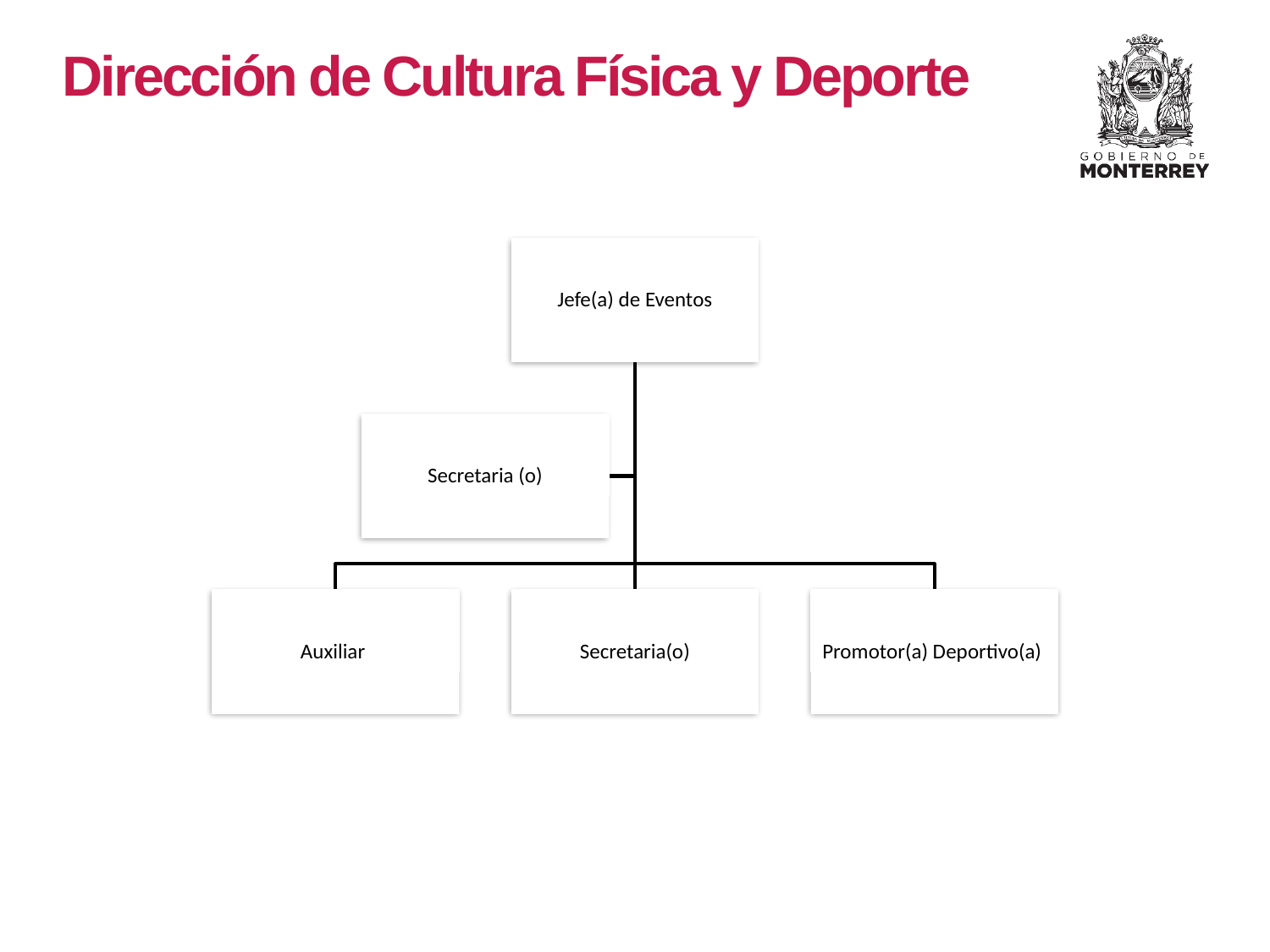

Dirección de Cultura Física y Deporte
Jefe(a) de Eventos
Auxiliar
Secretaria(o)
Promotor(a) Deportivo(a)
Secretaria (o)